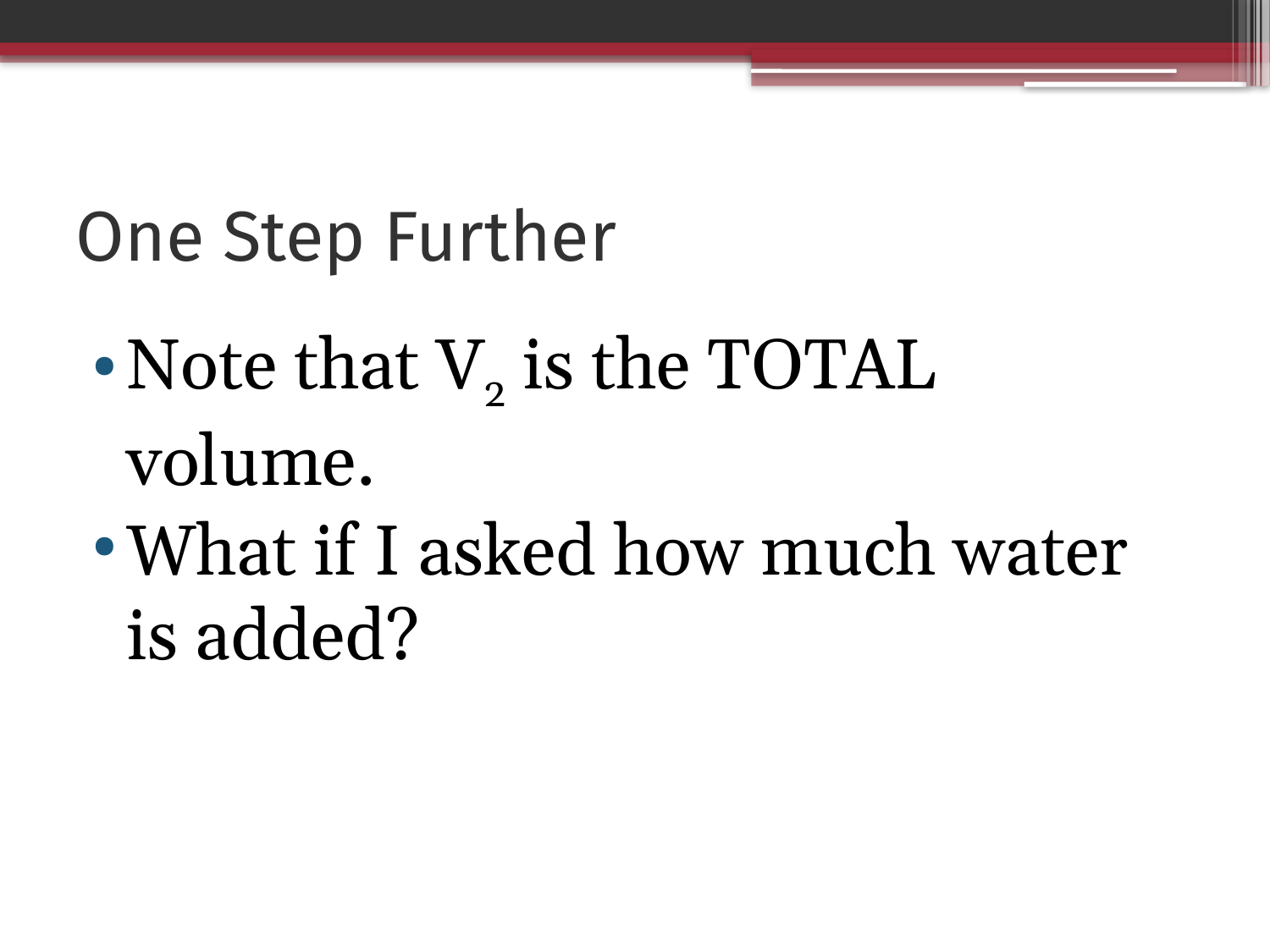

# One Step Further
Note that V2 is the TOTAL volume.
What if I asked how much water is added?